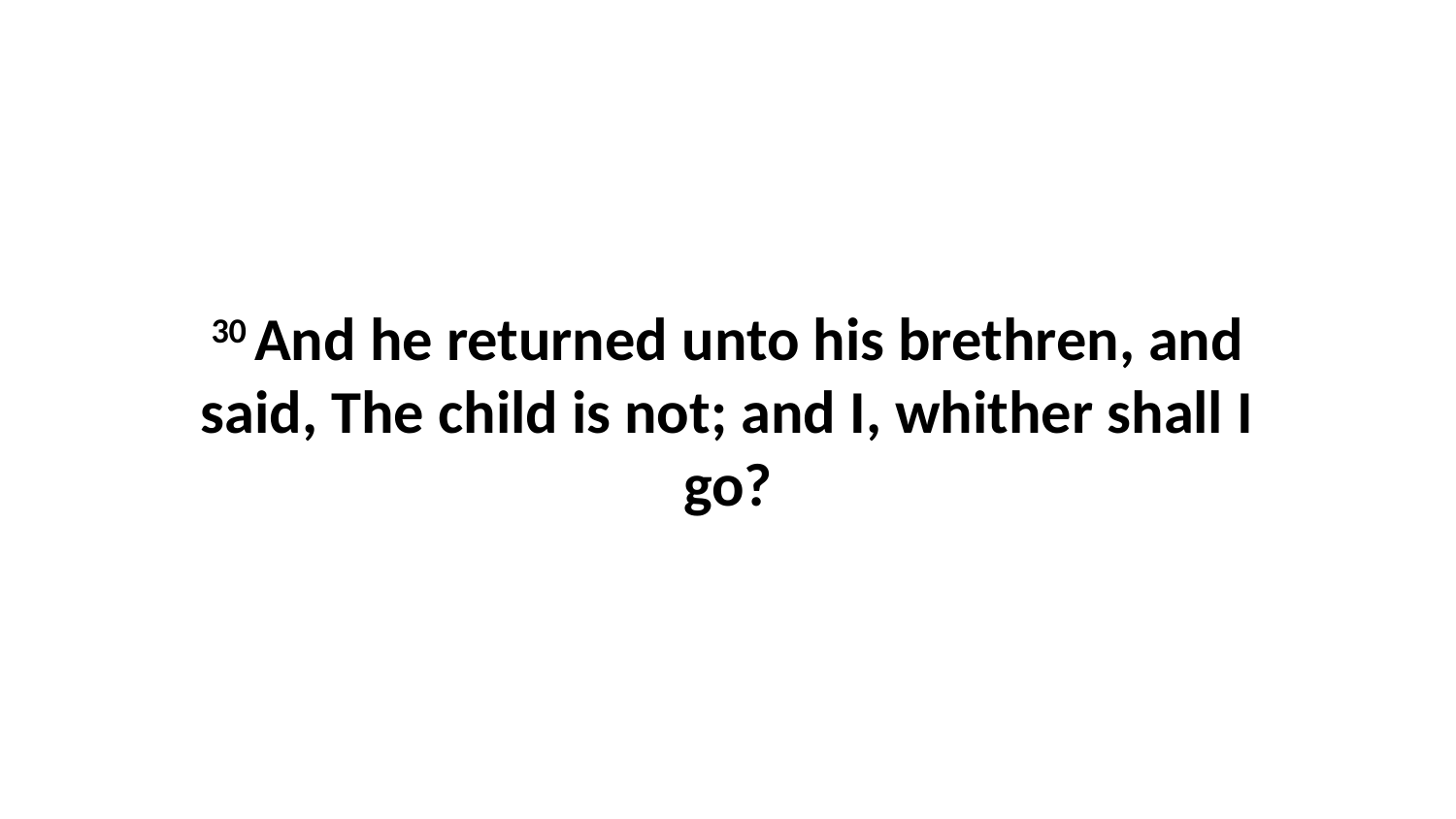

30 And he returned unto his brethren, and said, The child is not; and I, whither shall I go?